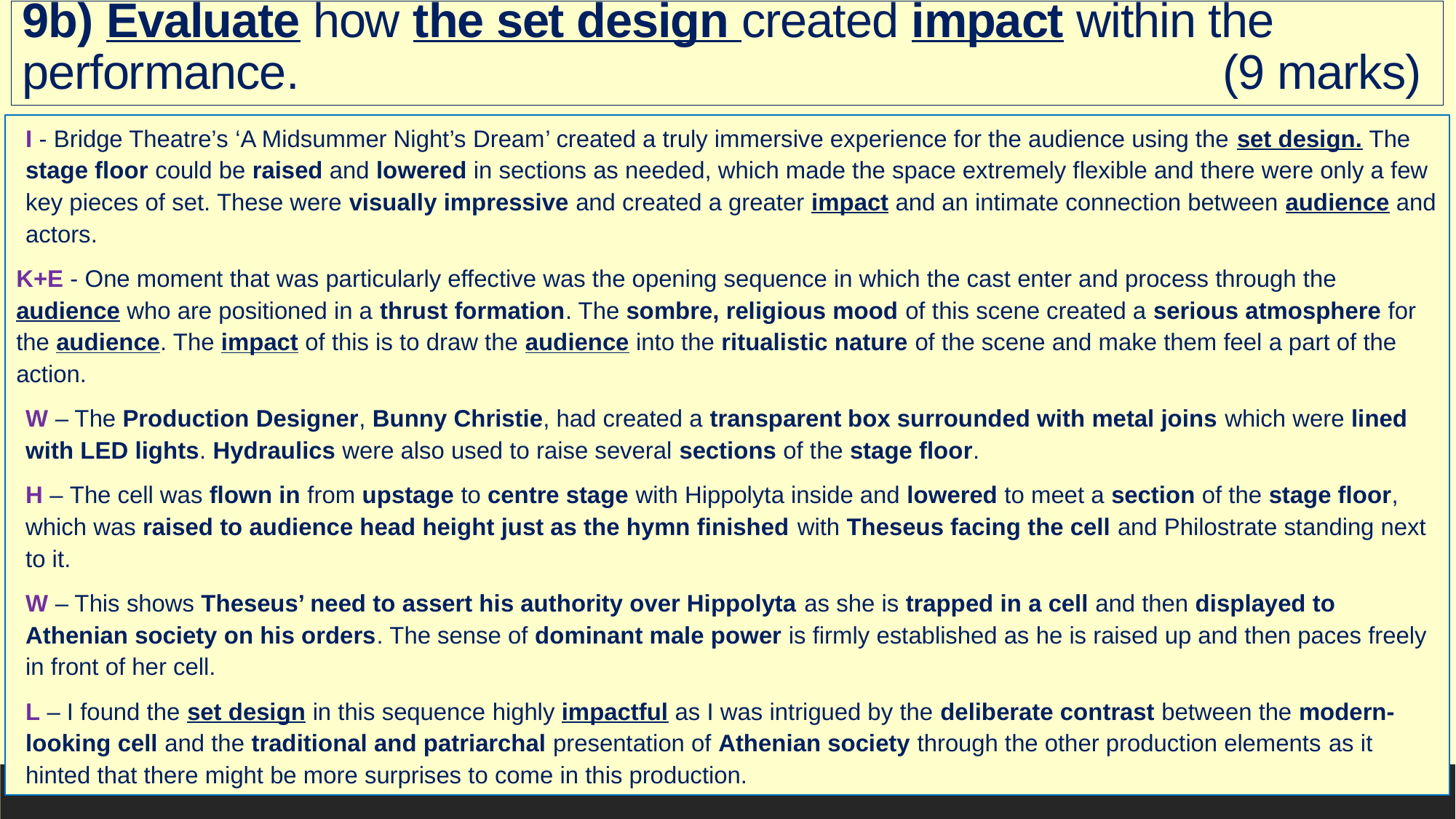

# 9b) Evaluate how the set design created impact within the performance. 									(9 marks)
I - Bridge Theatre’s ‘A Midsummer Night’s Dream’ created a truly immersive experience for the audience using the set design. The stage floor could be raised and lowered in sections as needed, which made the space extremely flexible and there were only a few key pieces of set. These were visually impressive and created a greater impact and an intimate connection between audience and actors.
K+E - One moment that was particularly effective was the opening sequence in which the cast enter and process through the audience who are positioned in a thrust formation. The sombre, religious mood of this scene created a serious atmosphere for the audience. The impact of this is to draw the audience into the ritualistic nature of the scene and make them feel a part of the action.
W – The Production Designer, Bunny Christie, had created a transparent box surrounded with metal joins which were lined with LED lights. Hydraulics were also used to raise several sections of the stage floor.
H – The cell was flown in from upstage to centre stage with Hippolyta inside and lowered to meet a section of the stage floor, which was raised to audience head height just as the hymn finished with Theseus facing the cell and Philostrate standing next to it.
W – This shows Theseus’ need to assert his authority over Hippolyta as she is trapped in a cell and then displayed to Athenian society on his orders. The sense of dominant male power is firmly established as he is raised up and then paces freely in front of her cell.
L – I found the set design in this sequence highly impactful as I was intrigued by the deliberate contrast between the modern-looking cell and the traditional and patriarchal presentation of Athenian society through the other production elements as it hinted that there might be more surprises to come in this production.